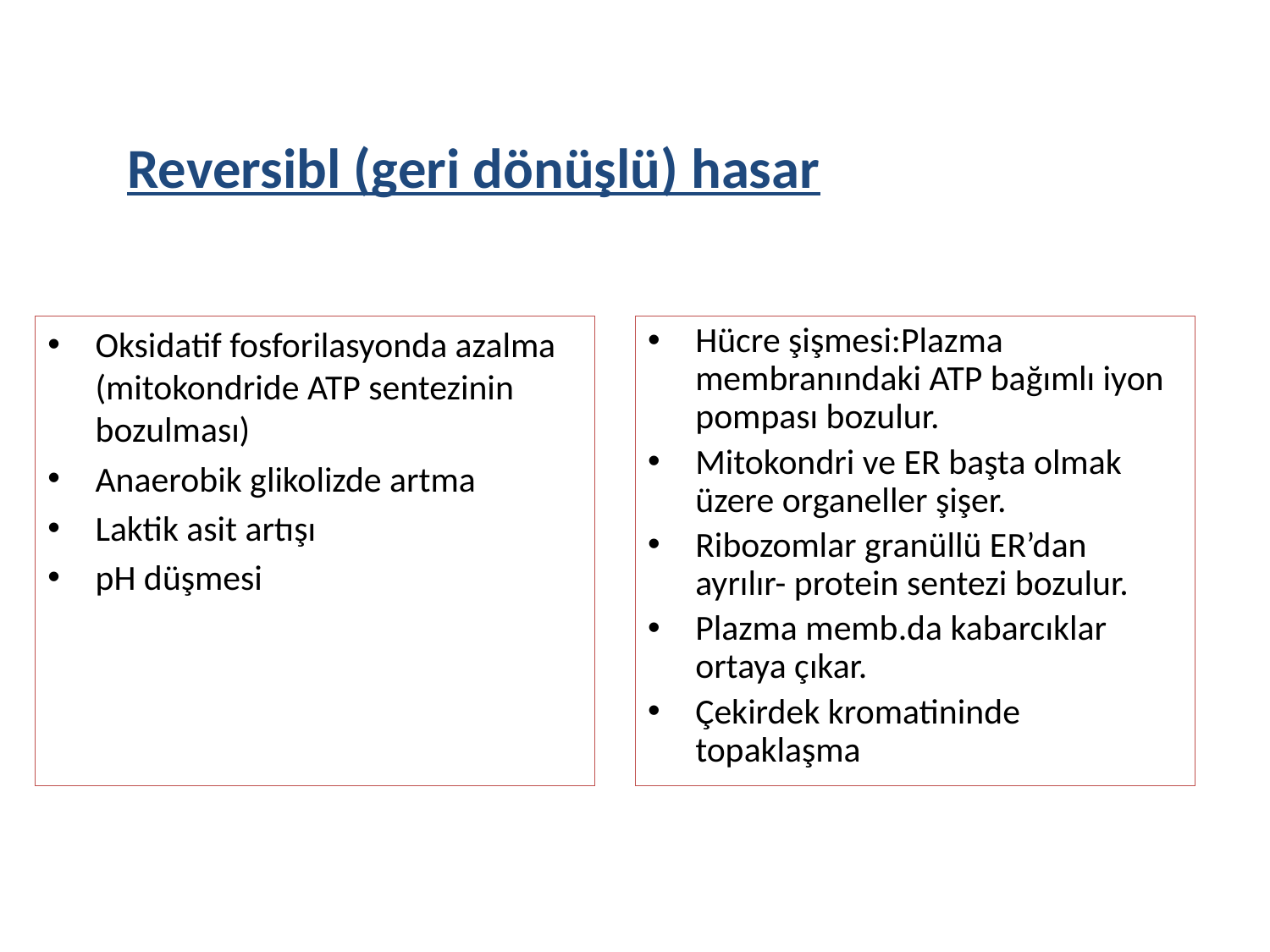

Reversibl (geri dönüşlü) hasar
Hücre şişmesi:Plazma membranındaki ATP bağımlı iyon pompası bozulur.
Mitokondri ve ER başta olmak üzere organeller şişer.
Ribozomlar granüllü ER’dan ayrılır- protein sentezi bozulur.
Plazma memb.da kabarcıklar ortaya çıkar.
Çekirdek kromatininde topaklaşma
Oksidatif fosforilasyonda azalma (mitokondride ATP sentezinin bozulması)
Anaerobik glikolizde artma
Laktik asit artışı
pH düşmesi